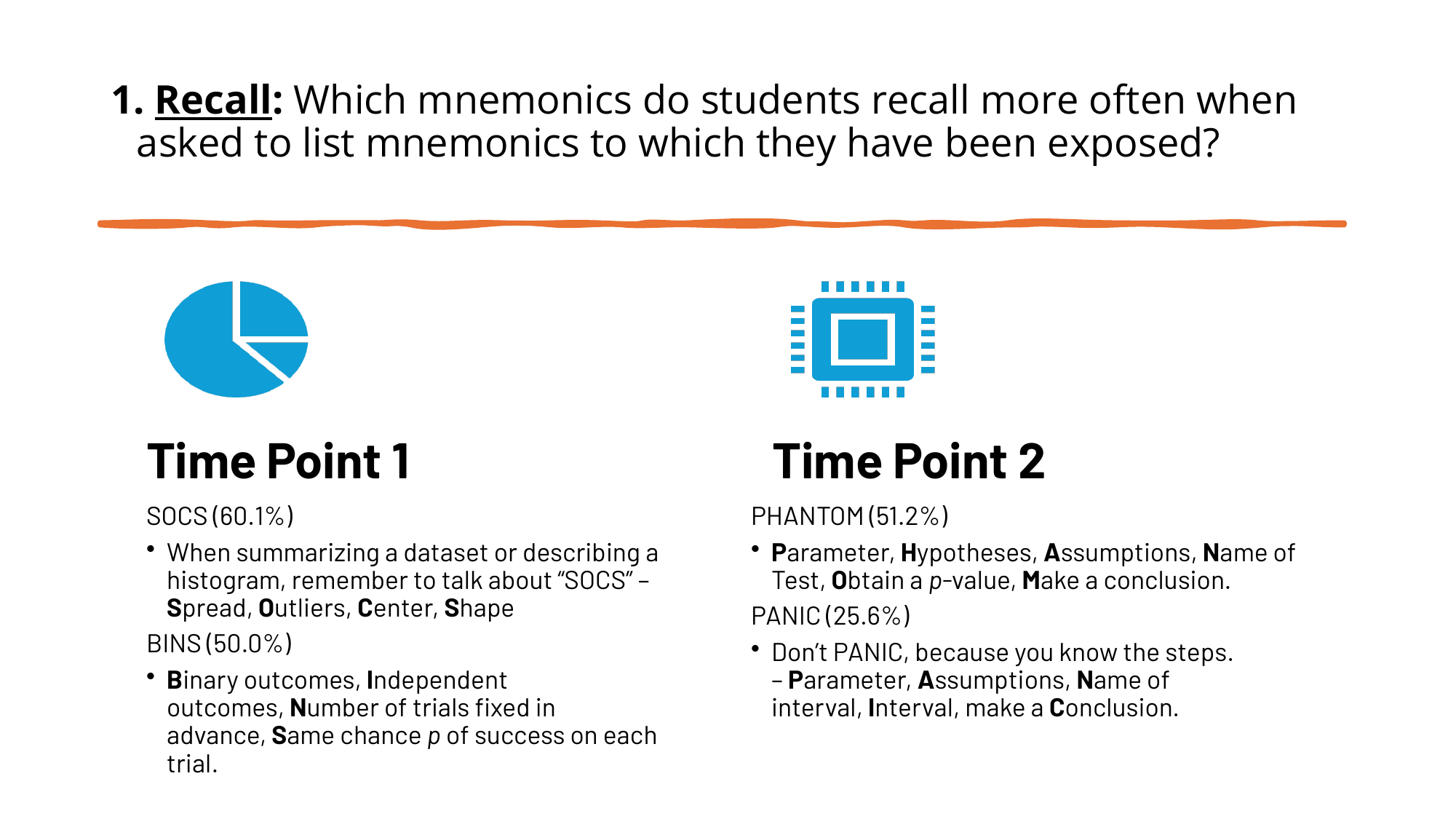

# Recall: Which mnemonics do students recall more often when asked to list mnemonics to which they have been exposed?

Time Point 1
SOCS (60.1%)
When summarizing a dataset or describing a histogram, remember to talk about “SOCS” –Spread, Outliers, Center, Shape
BINS (50.0%)
Binary outcomes, Independent outcomes, Number of trials fixed in advance, Same chance p of success on each trial.
Time Point 2
PHANTOM (51.2%)
Parameter, Hypotheses, Assumptions, Name of Test, Obtain a p-value, Make a conclusion.
PANIC (25.6%)
Don’t PANIC, because you know the steps. – Parameter, Assumptions, Name of interval, Interval, make a Conclusion.